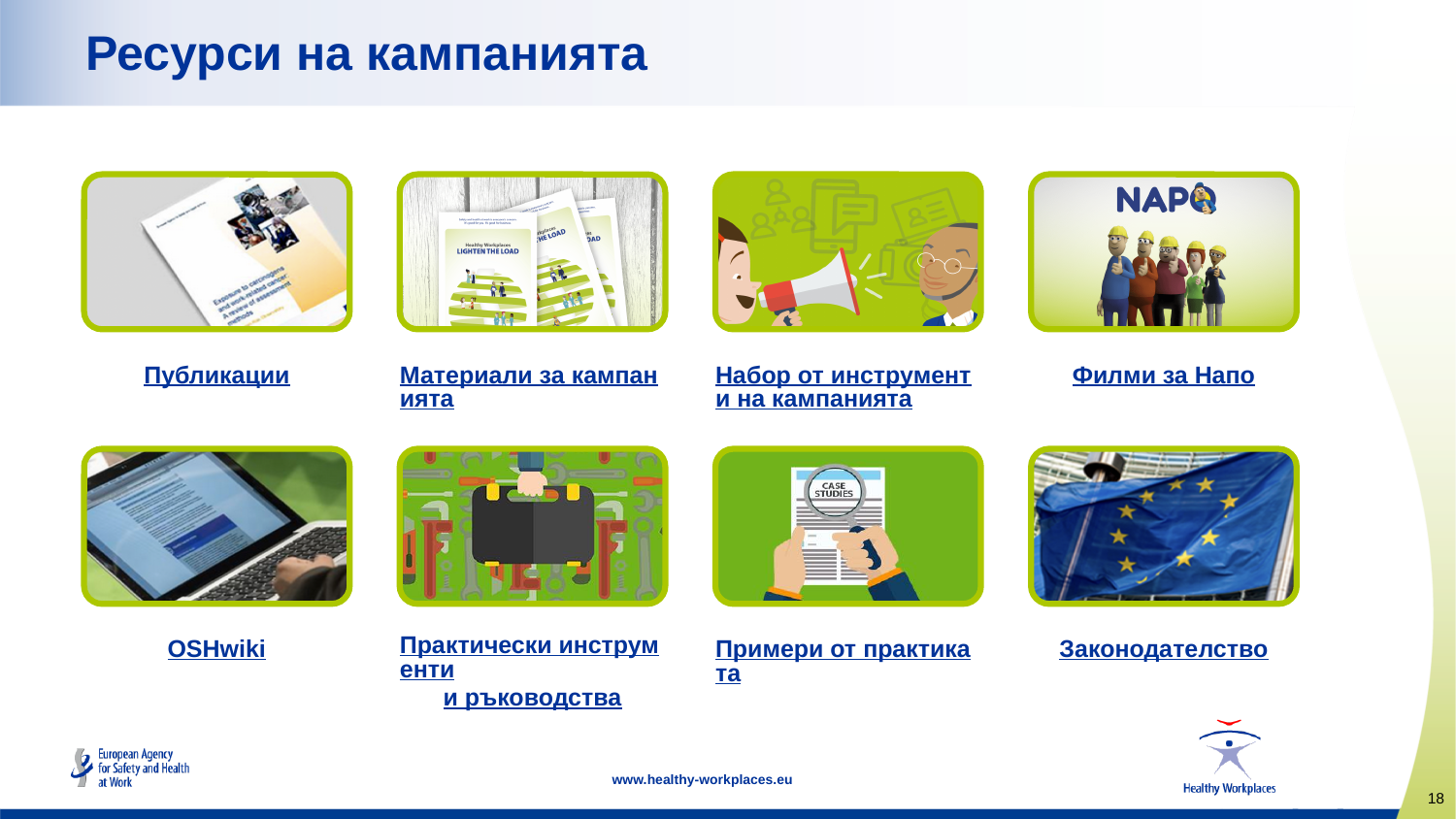

# Ресурси на кампанията

Публикации
Материали за кампанията
Набор от инструменти на кампанията
Филми за Напо

OSHwiki
Примери от практиката
Законодателство
Практически инструменти
и ръководства